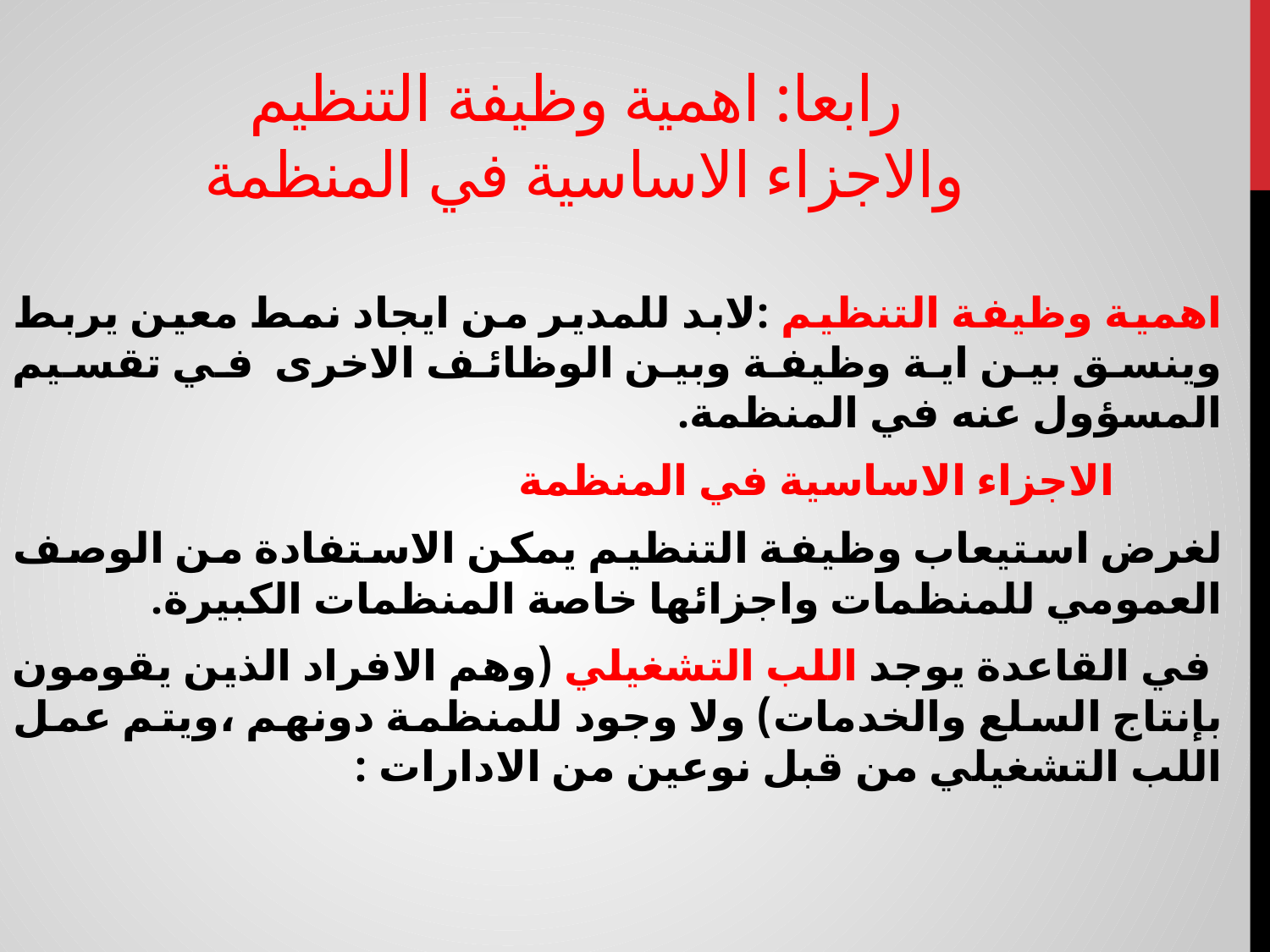

# رابعا: اهمية وظيفة التنظيم والاجزاء الاساسية في المنظمة

اهمية وظيفة التنظيم :لابد للمدير من ايجاد نمط معين يربط وينسق بين اية وظيفة وبين الوظائف الاخرى  في تقسيم المسؤول عنه في المنظمة.
		الاجزاء الاساسية في المنظمة
لغرض استيعاب وظيفة التنظيم يمكن الاستفادة من الوصف العمومي للمنظمات واجزائها خاصة المنظمات الكبيرة.
 في القاعدة يوجد اللب التشغيلي (وهم الافراد الذين يقومون بإنتاج السلع والخدمات) ولا وجود للمنظمة دونهم ،ويتم عمل اللب التشغيلي من قبل نوعين من الادارات :